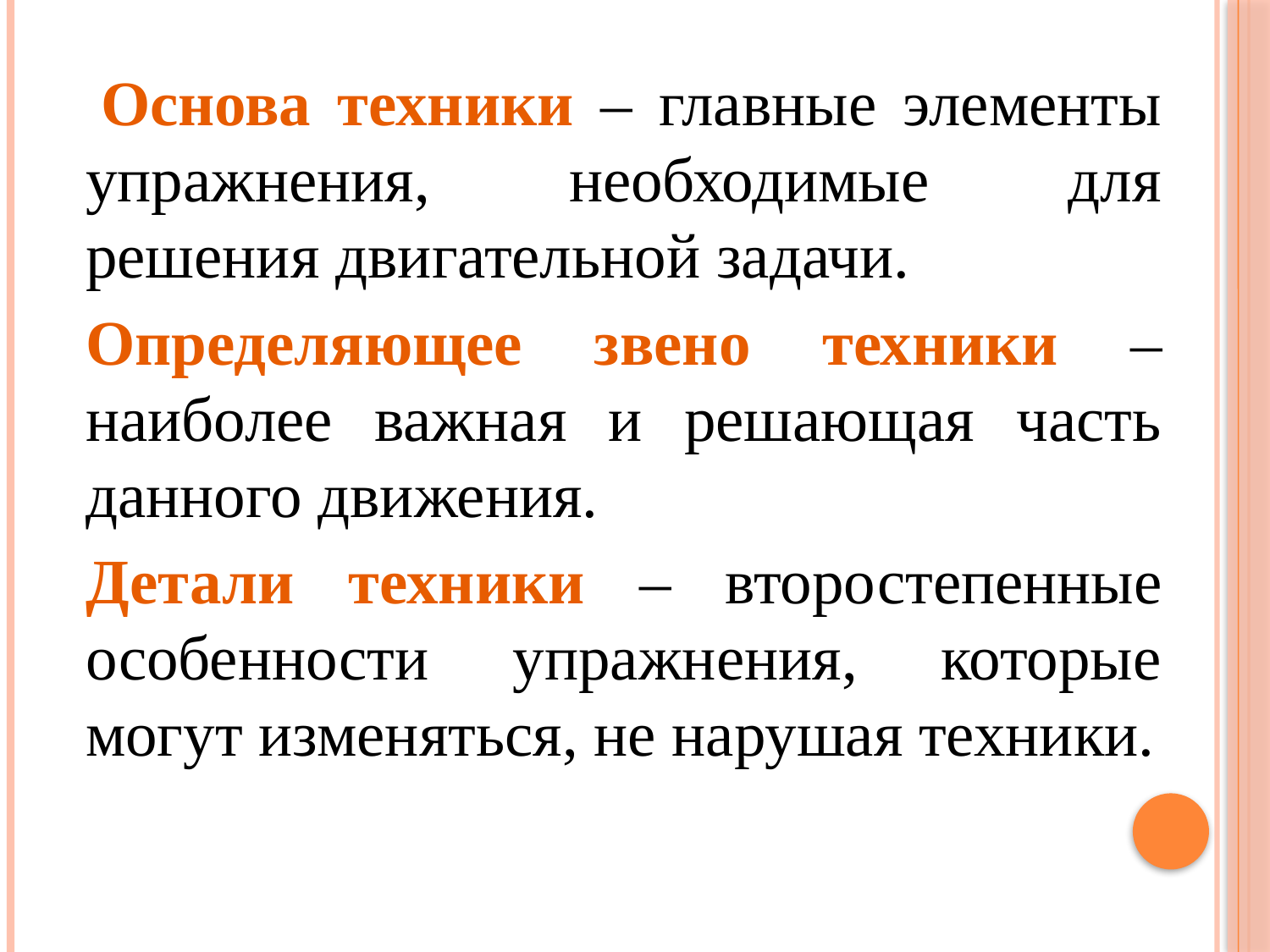

Основа техники – главные элементы упражнения, необходимые для решения двигательной задачи.
	Определяющее звено техники – наиболее важная и решающая часть данного движения.
	Детали техники – второстепенные особенности упражнения, которые могут изменяться, не нарушая техники.